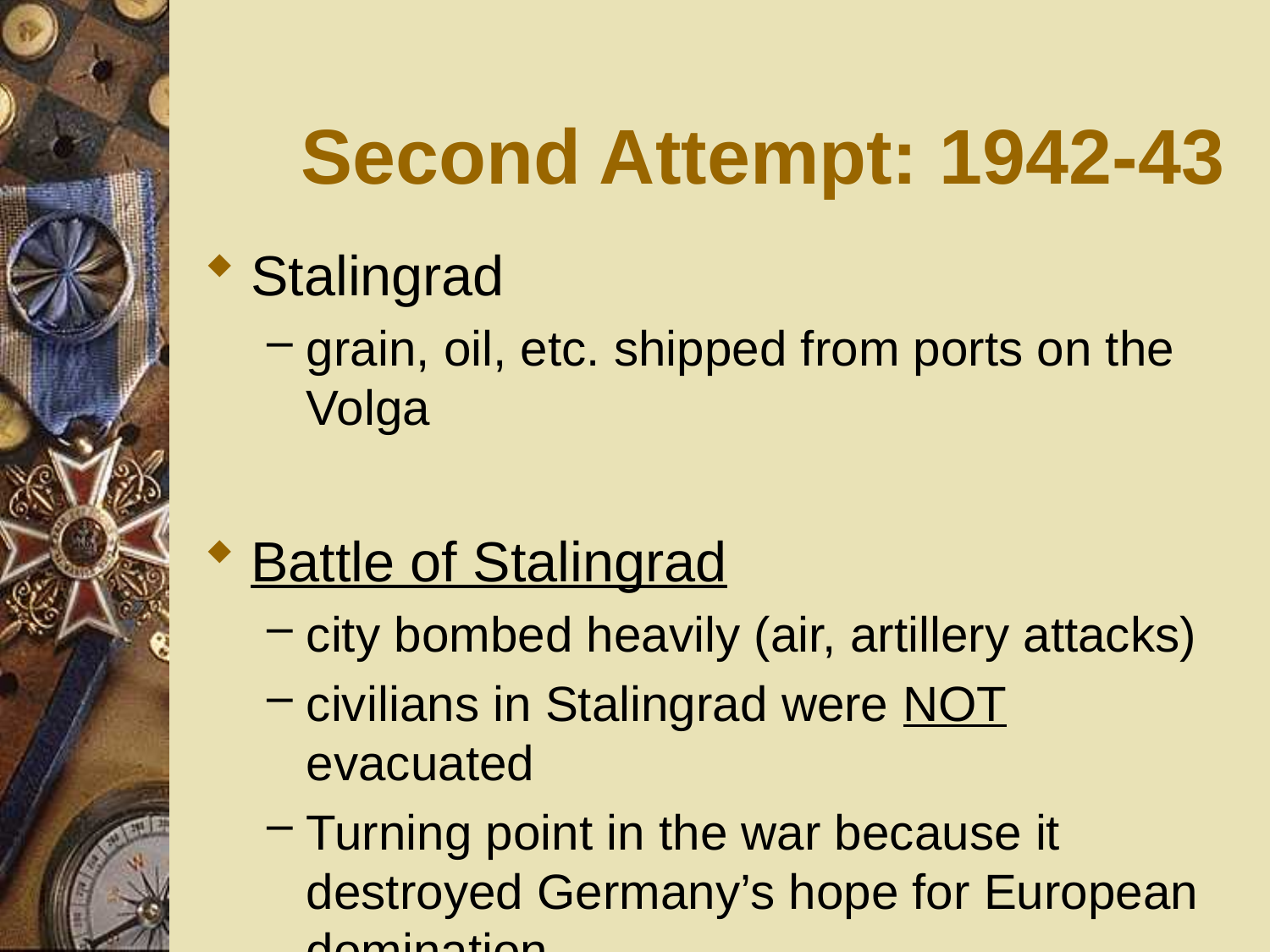

# Second Attempt: 1942-43
Stalingrad
grain, oil, etc. shipped from ports on the Volga

Battle of Stalingrad
city bombed heavily (air, artillery attacks)
civilians in Stalingrad were NOT evacuated
Turning point in the war because it destroyed Germany’s hope for European domination